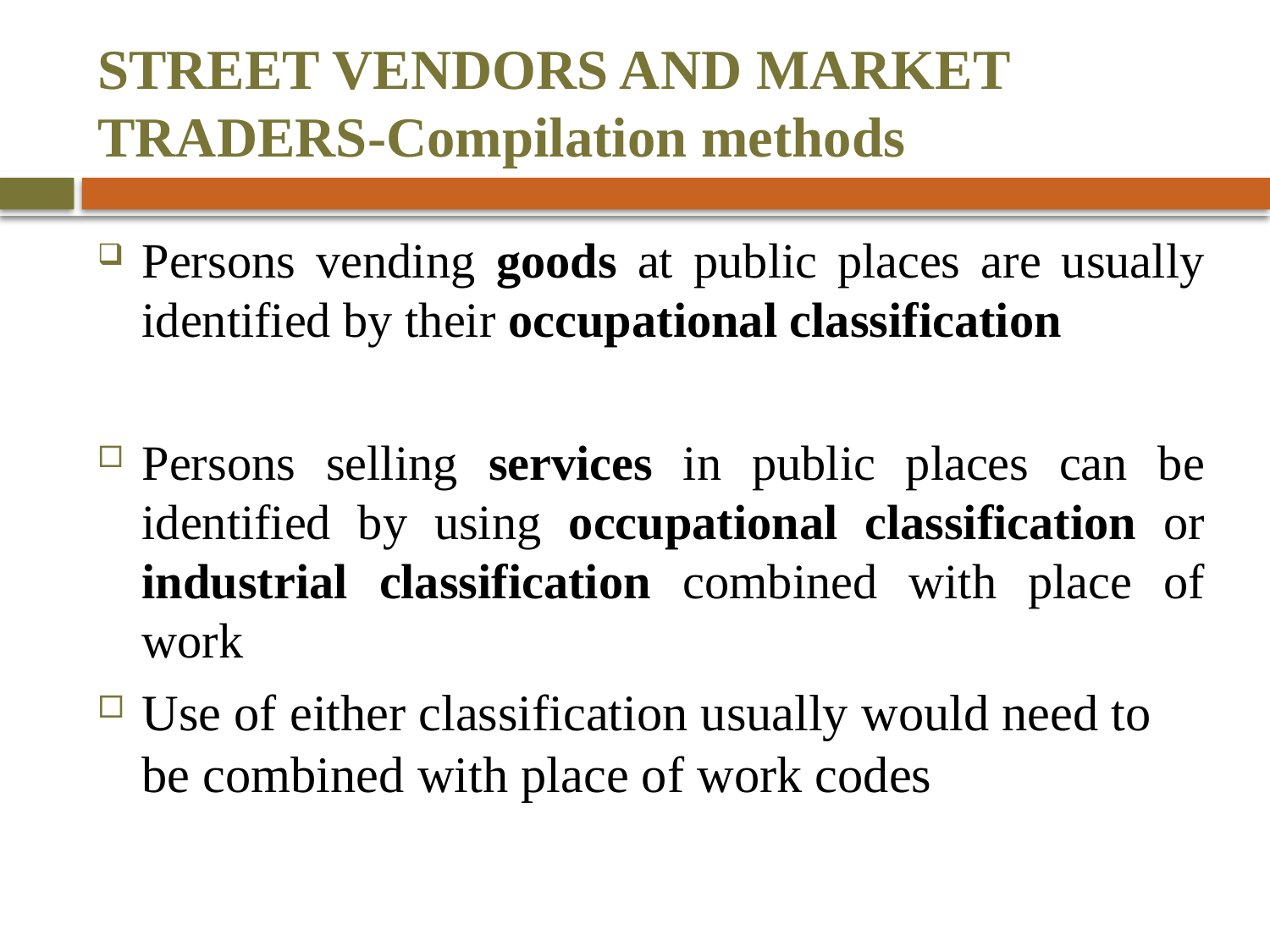

# STREET VENDORS AND MARKET TRADERS-Compilation methods
Persons vending goods at public places are usually identified by their occupational classification

Persons selling services in public places can be identified by using occupational classification or industrial classification combined with place of work
Use of either classification usually would need to be combined with place of work codes